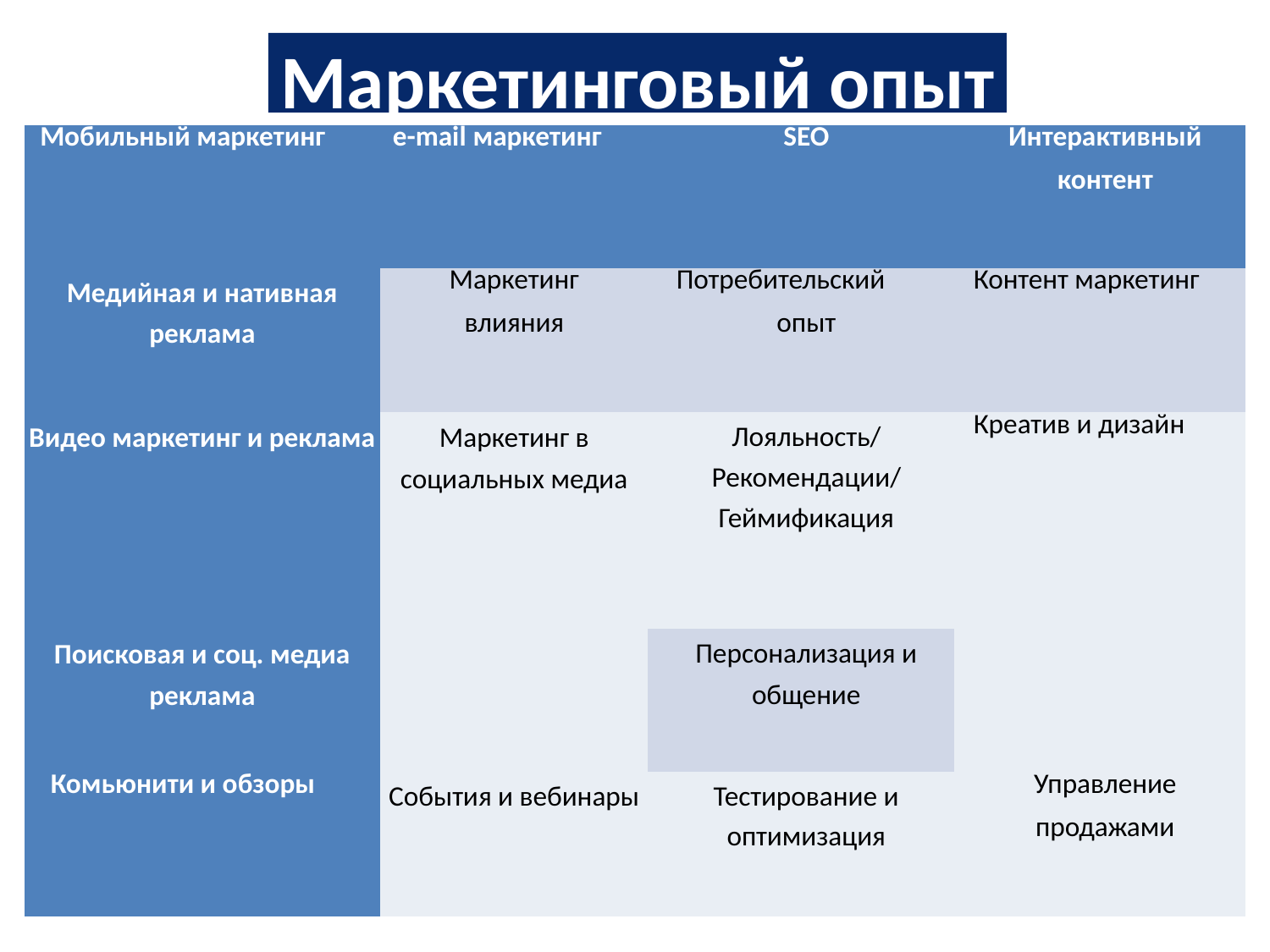

Маркетинговый опыт
| Мобильный маркетинг | e-mail маркетинг | SEO | Интерактивный контент |
| --- | --- | --- | --- |
| Медийная и нативная реклама | Маркетинг влияния | Потребительский опыт | Контент маркетинг |
| Видео маркетинг и реклама | Маркетинг в социальных медиа | Лояльность/ Рекомендации/ Геймификация | Креатив и дизайн |
| Поисковая и соц. медиа реклама |  | Персонализация и общение |  |
| Комьюнити и обзоры | События и вебинары | Тестирование и оптимизация | Управление продажами |